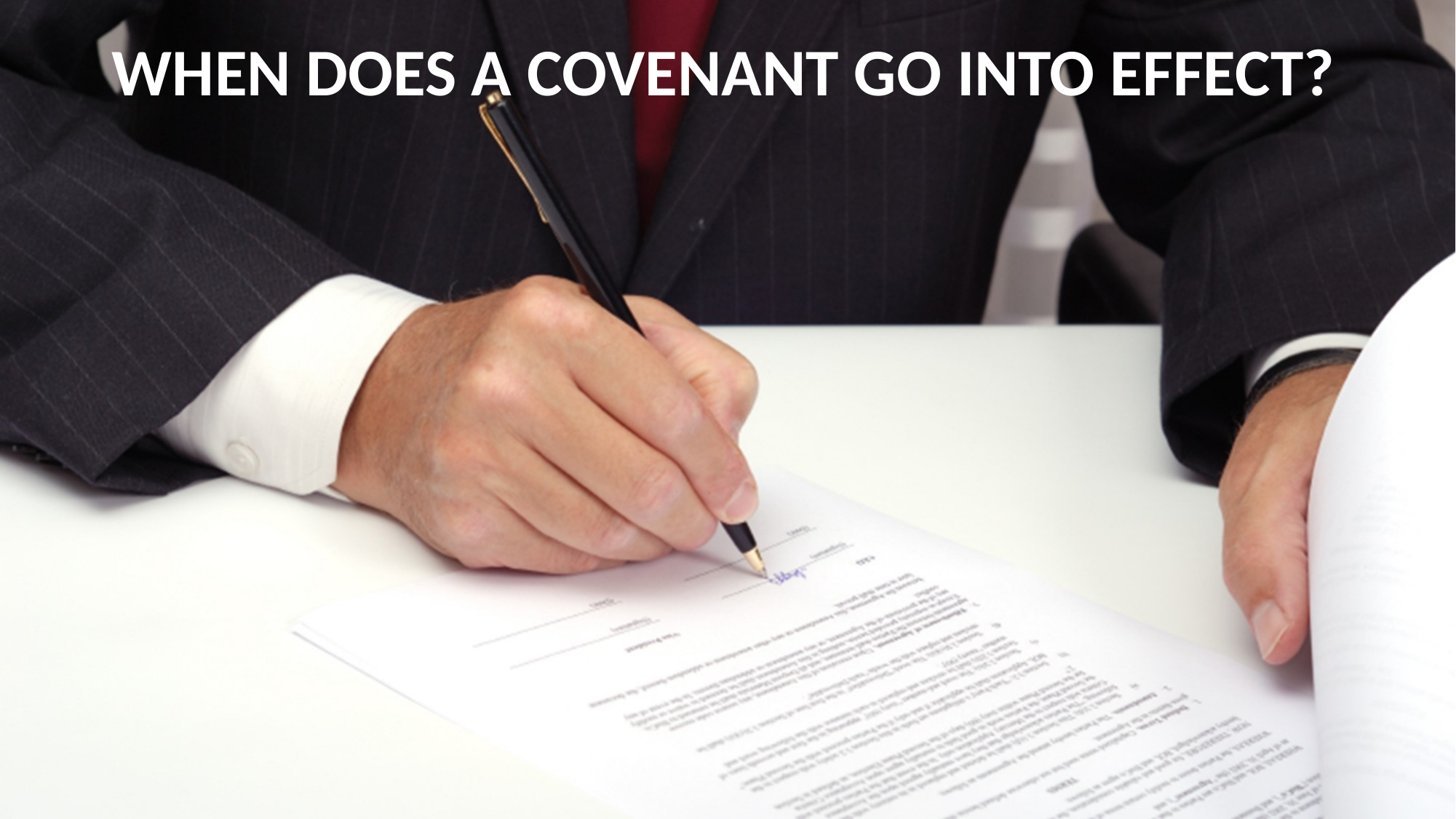

WHEN DOES A COVENANT GO INTO EFFECT?